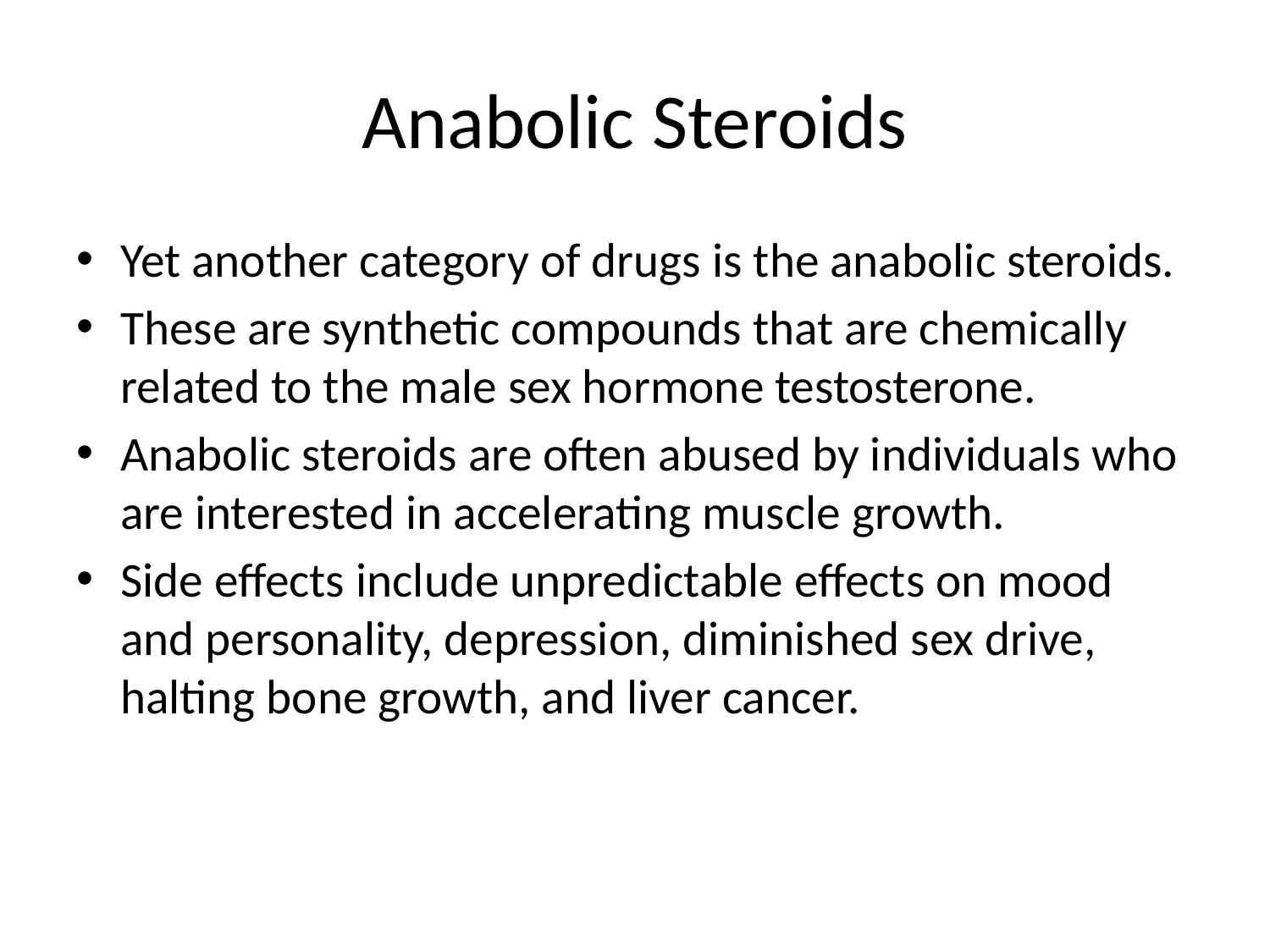

# Anabolic Steroids
Yet another category of drugs is the anabolic steroids.
These are synthetic compounds that are chemically related to the male sex hormone testosterone.
Anabolic steroids are often abused by individuals who are interested in accelerating muscle growth.
Side effects include unpredictable effects on mood and personality, depression, diminished sex drive, halting bone growth, and liver cancer.